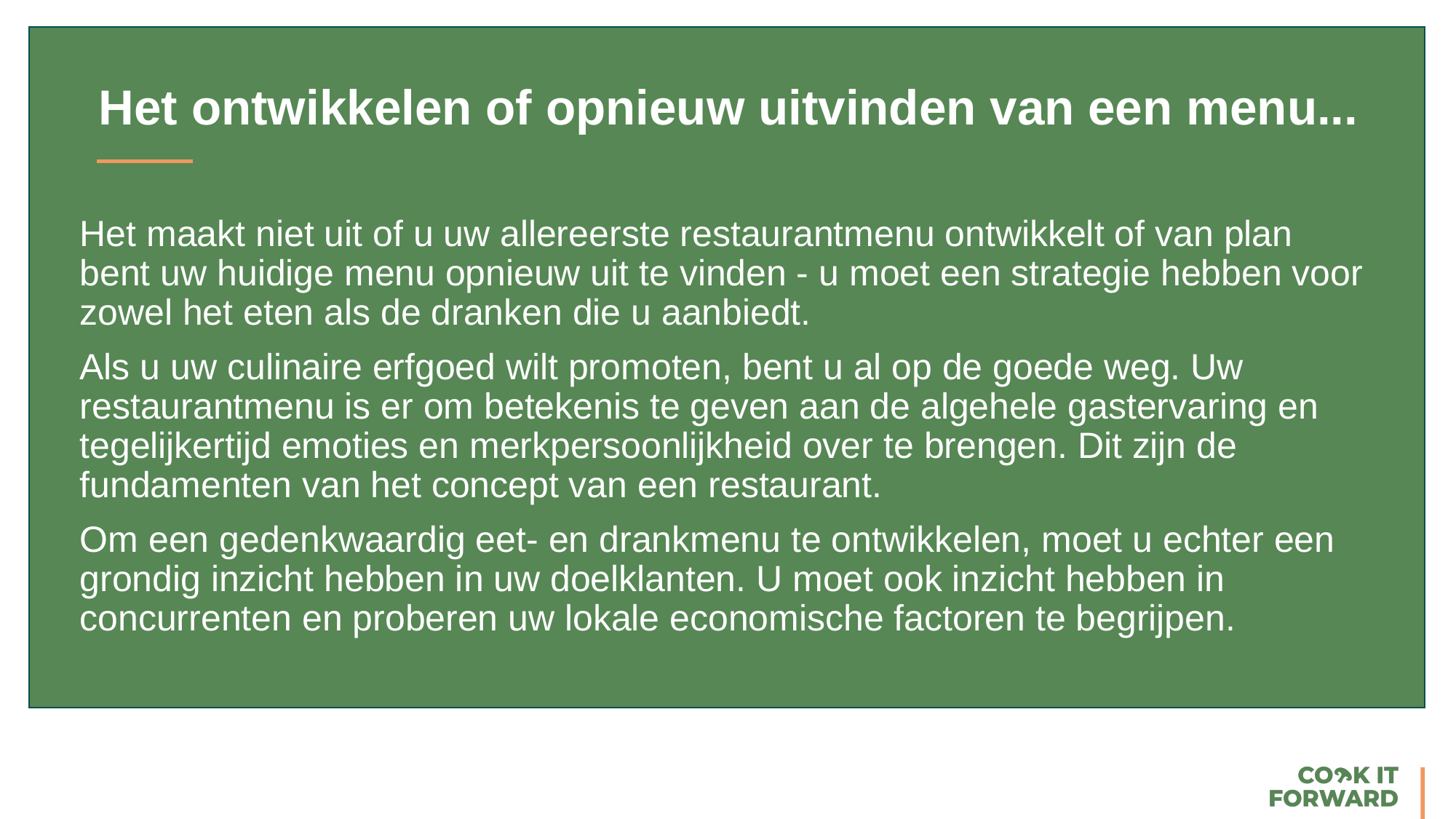

Het ontwikkelen of opnieuw uitvinden van een menu...
Het maakt niet uit of u uw allereerste restaurantmenu ontwikkelt of van plan bent uw huidige menu opnieuw uit te vinden - u moet een strategie hebben voor zowel het eten als de dranken die u aanbiedt.
Als u uw culinaire erfgoed wilt promoten, bent u al op de goede weg. Uw restaurantmenu is er om betekenis te geven aan de algehele gastervaring en tegelijkertijd emoties en merkpersoonlijkheid over te brengen. Dit zijn de fundamenten van het concept van een restaurant.
Om een gedenkwaardig eet- en drankmenu te ontwikkelen, moet u echter een grondig inzicht hebben in uw doelklanten. U moet ook inzicht hebben in concurrenten en proberen uw lokale economische factoren te begrijpen.